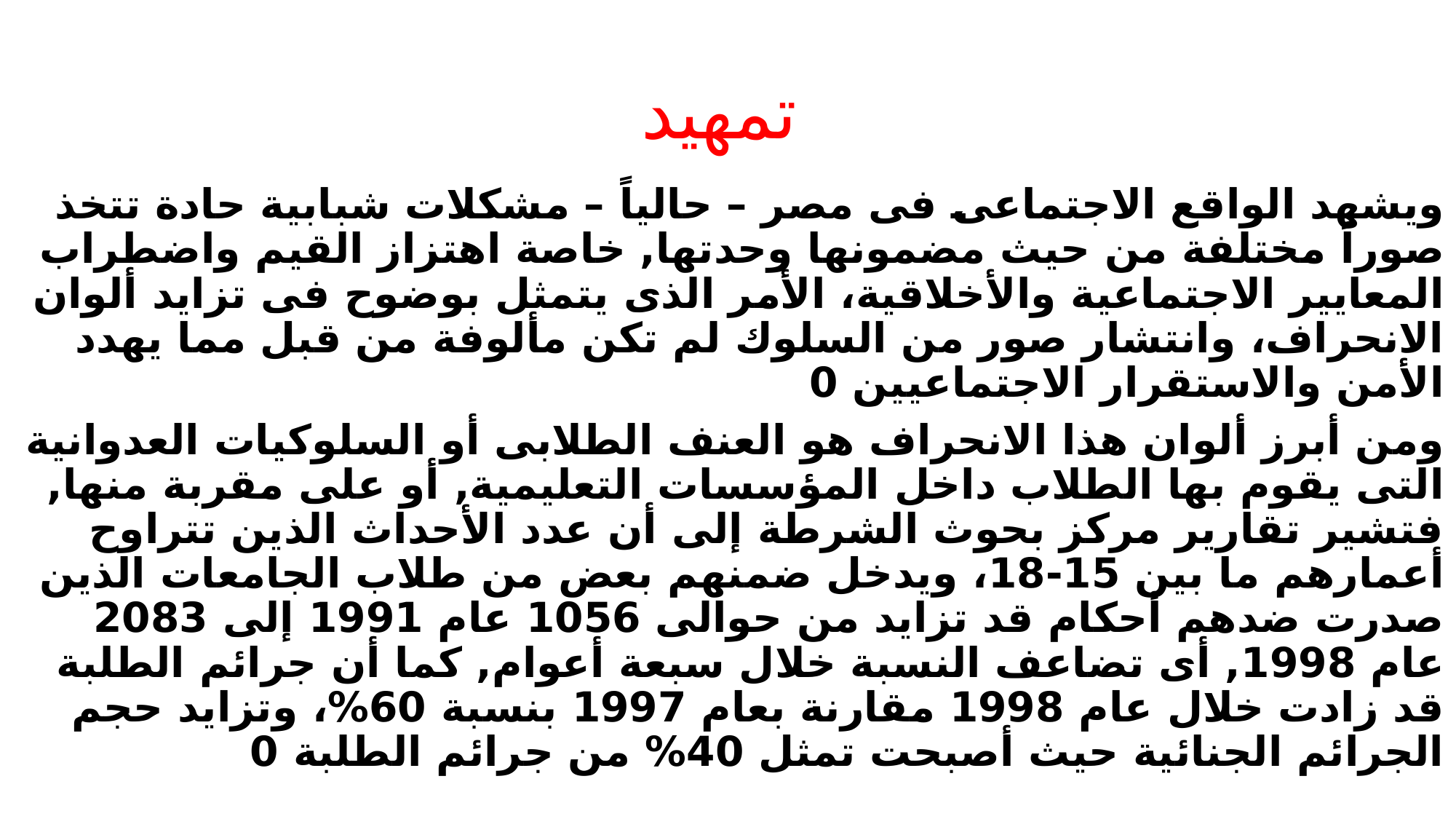

# تمهيد
ويشهد الواقع الاجتماعى فى مصر – حالياً – مشكلات شبابية حادة تتخذ صوراً مختلفة من حيث مضمونها وحدتها, خاصة اهتزاز القيم واضطراب المعايير الاجتماعية والأخلاقية، الأمر الذى يتمثل بوضوح فى تزايد ألوان الانحراف، وانتشار صور من السلوك لم تكن مألوفة من قبل مما يهدد الأمن والاستقرار الاجتماعيين 0
	ومن أبرز ألوان هذا الانحراف هو العنف الطلابى أو السلوكيات العدوانية التى يقوم بها الطلاب داخل المؤسسات التعليمية, أو على مقربة منها, فتشير تقارير مركز بحوث الشرطة إلى أن عدد الأحداث الذين تتراوح أعمارهم ما بين 15-18، ويدخل ضمنهم بعض من طلاب الجامعات الذين صدرت ضدهم أحكام قد تزايد من حوالى 1056 عام 1991 إلى 2083 عام 1998, أى تضاعف النسبة خلال سبعة أعوام, كما أن جرائم الطلبة قد زادت خلال عام 1998 مقارنة بعام 1997 بنسبة 60%، وتزايد حجم الجرائم الجنائية حيث أصبحت تمثل 40% من جرائم الطلبة 0